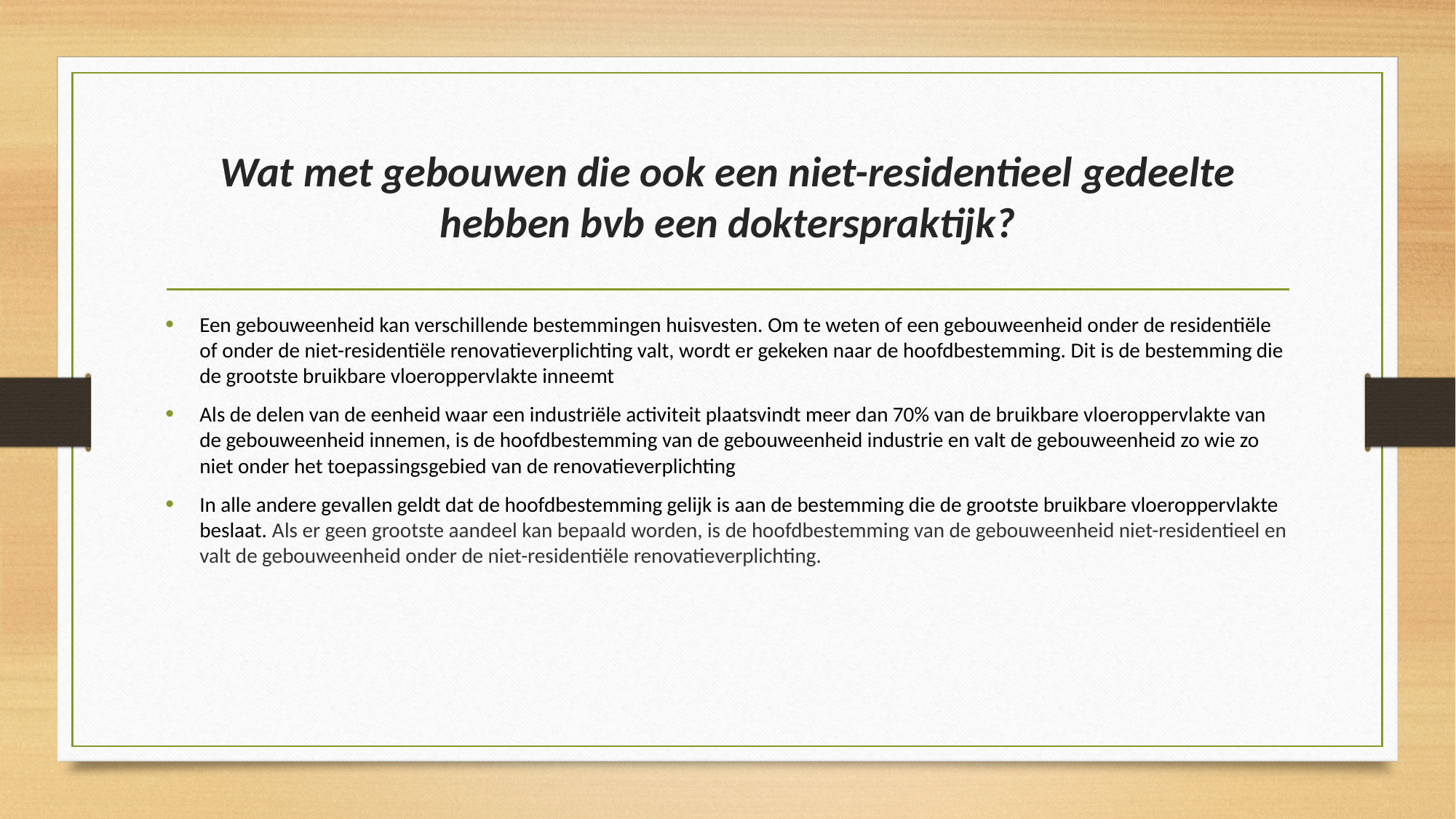

# Wat met gebouwen die ook een niet-residentieel gedeelte hebben bvb een dokterspraktijk?
Een gebouweenheid kan verschillende bestemmingen huisvesten. Om te weten of een gebouweenheid onder de residentiële of onder de niet-residentiële renovatieverplichting valt, wordt er gekeken naar de hoofdbestemming. Dit is de bestemming die de grootste bruikbare vloeroppervlakte inneemt
Als de delen van de eenheid waar een industriële activiteit plaatsvindt meer dan 70% van de bruikbare vloeroppervlakte van de gebouweenheid innemen, is de hoofdbestemming van de gebouweenheid industrie en valt de gebouweenheid zo wie zo niet onder het toepassingsgebied van de renovatieverplichting
In alle andere gevallen geldt dat de hoofdbestemming gelijk is aan de bestemming die de grootste bruikbare vloeroppervlakte beslaat. Als er geen grootste aandeel kan bepaald worden, is de hoofdbestemming van de gebouweenheid niet-residentieel en valt de gebouweenheid onder de niet-residentiële renovatieverplichting.